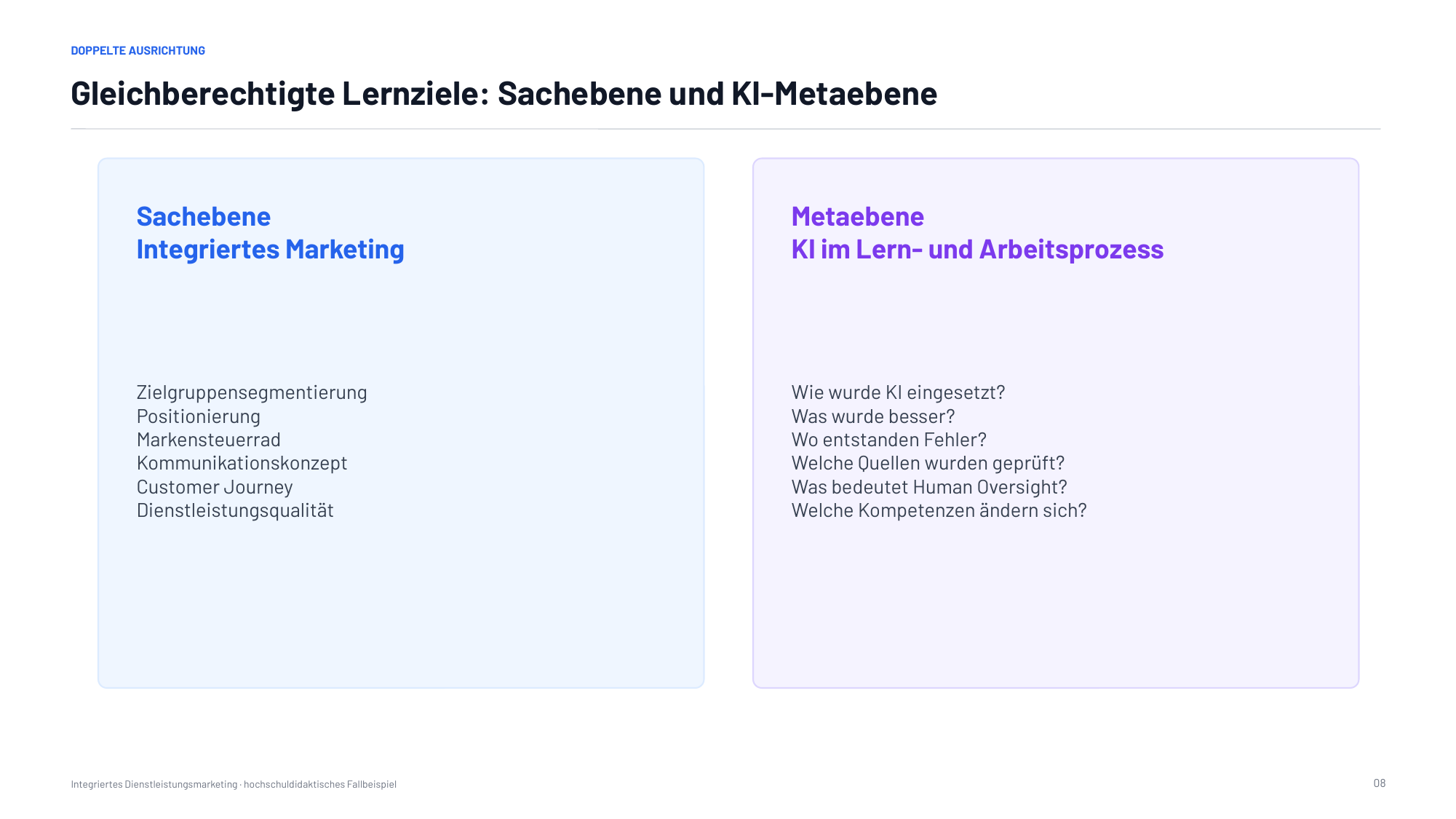

DOPPELTE AUSRICHTUNG
Gleichberechtigte Lernziele: Sachebene und KI-Metaebene

Sachebene
Integriertes Marketing
Metaebene
KI im Lern- und Arbeitsprozess
Zielgruppensegmentierung
Positionierung
Markensteuerrad
Kommunikationskonzept
Customer Journey
Dienstleistungsqualität
Wie wurde KI eingesetzt?
Was wurde besser?
Wo entstanden Fehler?
Welche Quellen wurden geprüft?
Was bedeutet Human Oversight?
Welche Kompetenzen ändern sich?
08
Integriertes Dienstleistungsmarketing · hochschuldidaktisches Fallbeispiel